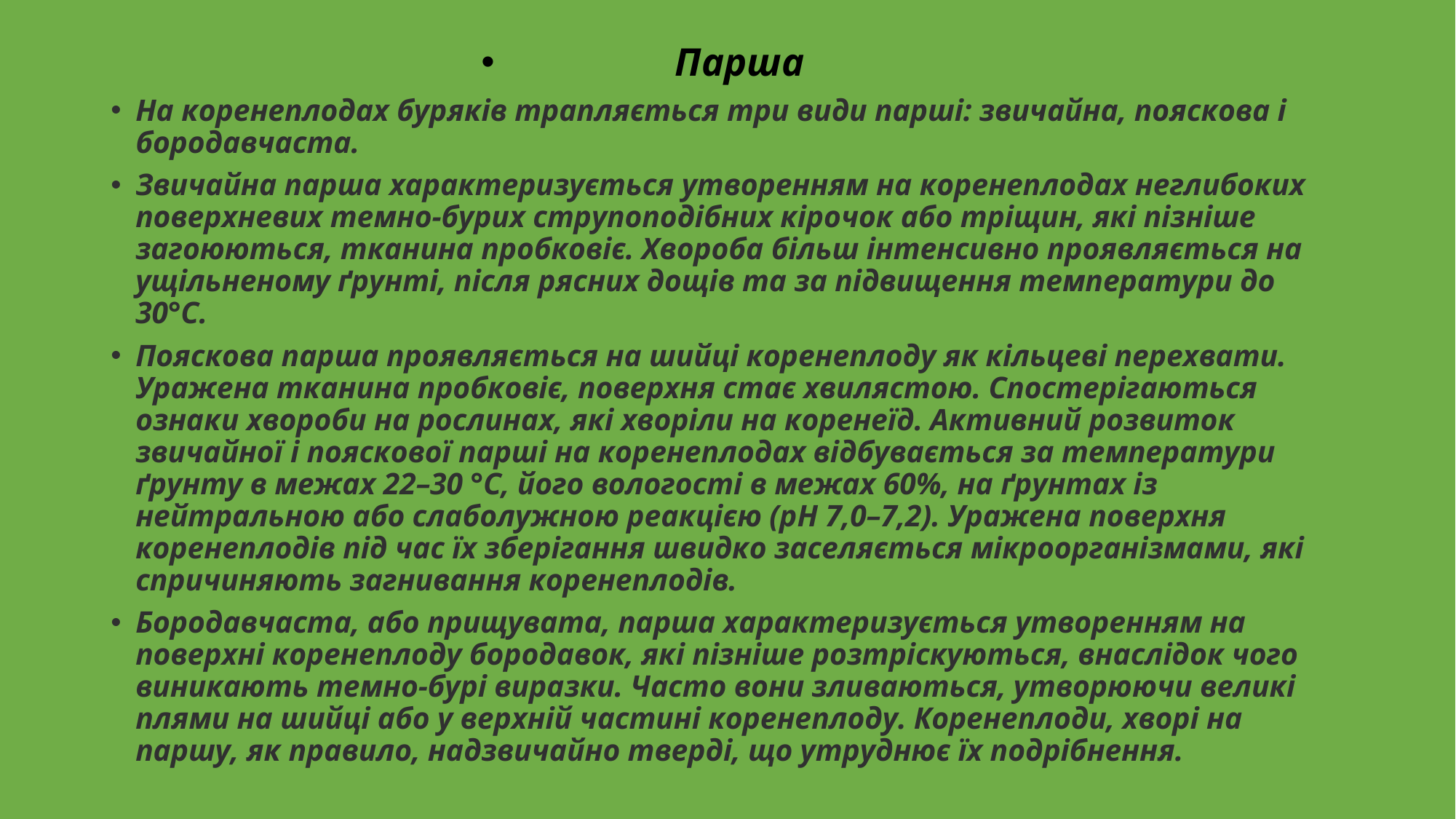

Парша
На коренеплодах буряків трапляється три види парші: звичайна, пояскова і бородавчаста.
Звичайна парша характеризується утворенням на коренеплодах неглибоких поверхневих темно-бурих струпоподібних кірочок або тріщин, які пізніше загоюються, тканина пробковіє. Хвороба більш інтенсивно проявляється на ущільненому ґрунті, після рясних дощів та за підвищення температури до 30°С.
Пояскова парша проявляється на шийці коренеплоду як кільцеві перехвати. Уражена тканина пробковіє, поверхня стає хвилястою. Спостерігаються ознаки хвороби на рослинах, які хворіли на коренеїд. Активний розвиток звичайної і пояскової парші на коренеплодах відбувається за температури ґрунту в межах 22–30 °С, його вологості в межах 60%, на ґрунтах із нейтральною або слаболужною реакцією (рН 7,0–7,2). Уражена поверхня коренеплодів під час їх зберігання швидко заселяється мікроорганізмами, які спричиняють загнивання коренеплодів.
Бородавчаста, або прищувата, парша характеризується утворенням на поверхні коренеплоду бородавок, які пізніше розтріскуються, внаслідок чого виникають темно-бурі виразки. Часто вони зливаються, утворюючи великі плями на шийці або у верхній частині коренеплоду. Коренеплоди, хворі на паршу, як правило, надзвичайно тверді, що утруднює їх подрібнення.